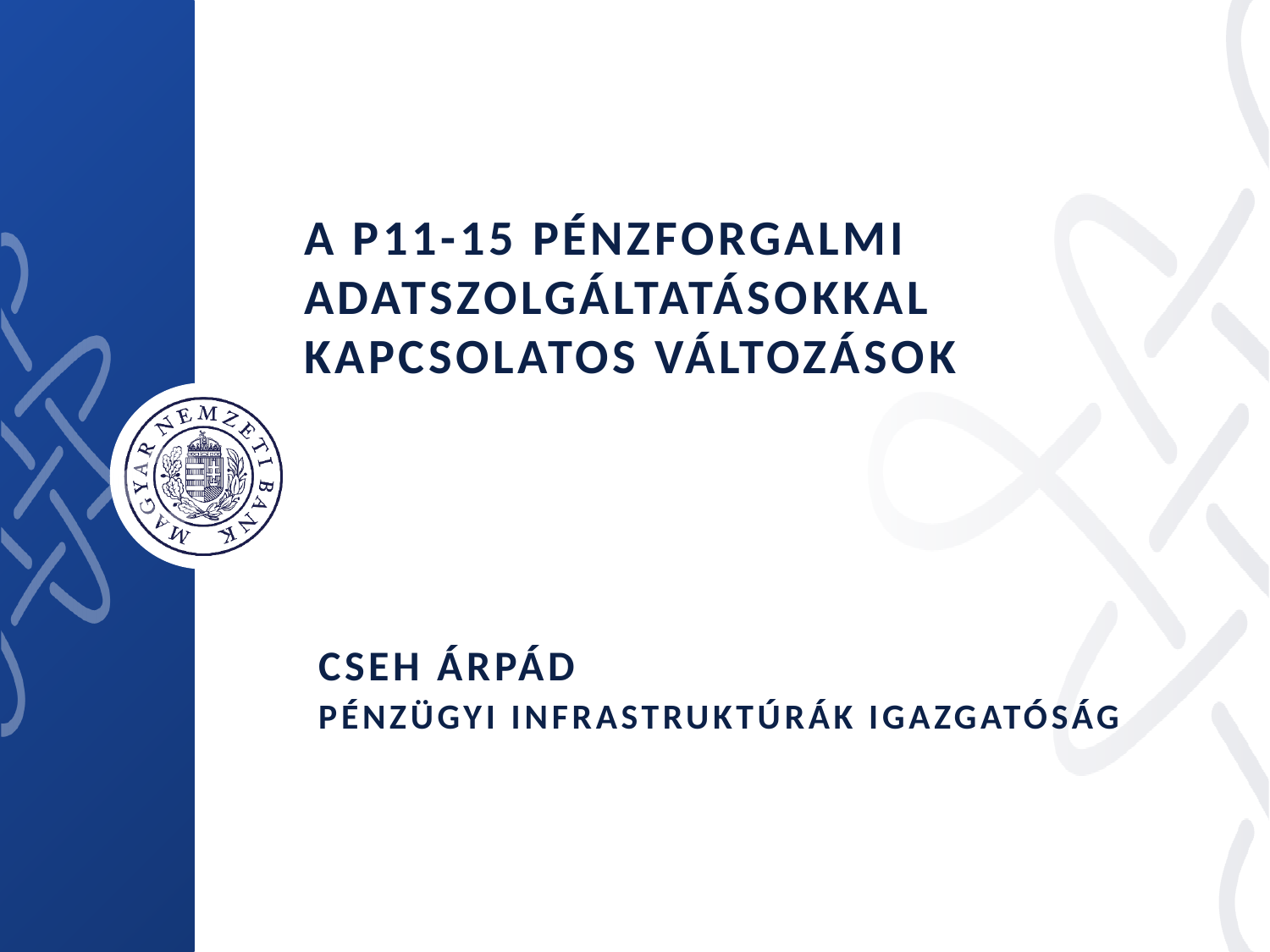

# A P11-15 pénzforgalmi adatszolgáltatásokkal kapcsolatos változások
Cseh Árpád
Pénzügyi infrastruktúrák igazgatóság